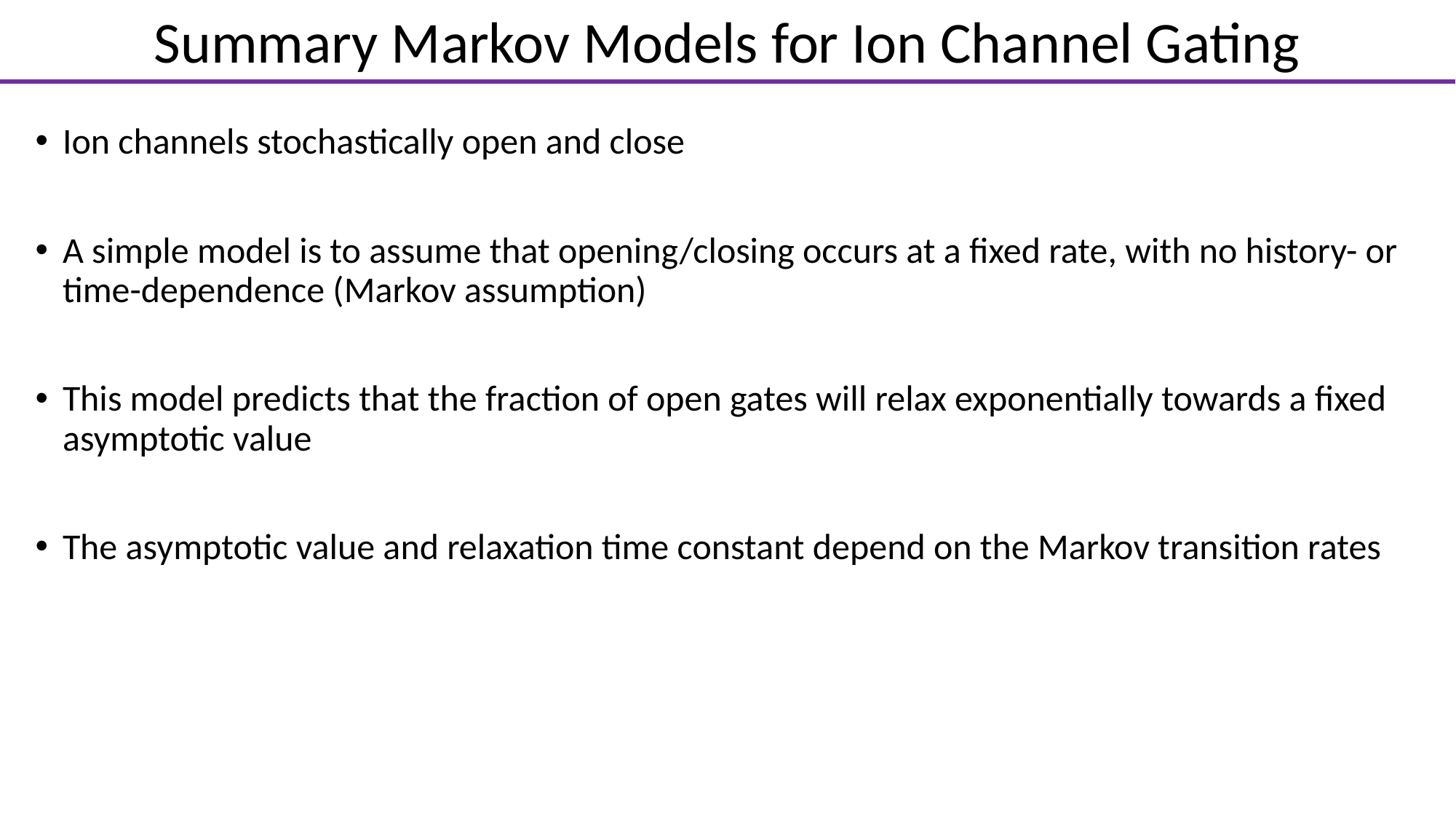

Summary Markov Models for Ion Channel Gating

Ion channels stochastically open and close

A simple model is to assume that opening/closing occurs at a fixed rate, with no history- or time-dependence (Markov assumption)

This model predicts that the fraction of open gates will relax exponentially towards a fixed asymptotic value

The asymptotic value and relaxation time constant depend on the Markov transition rates